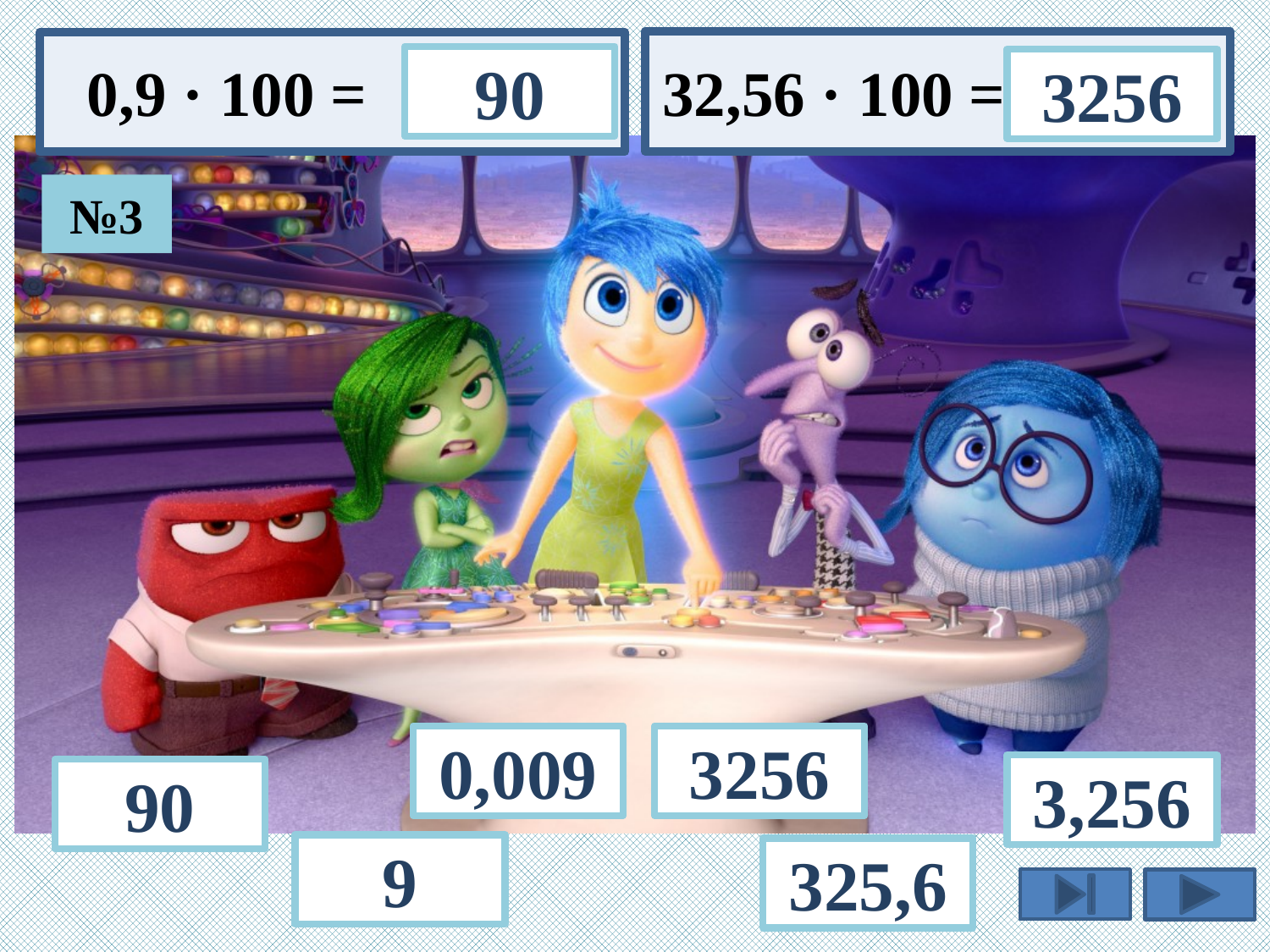

32,56 · 100 =
0,9 · 100 =
90
3256
№3
3256
0,009
3,256
90
9
325,6